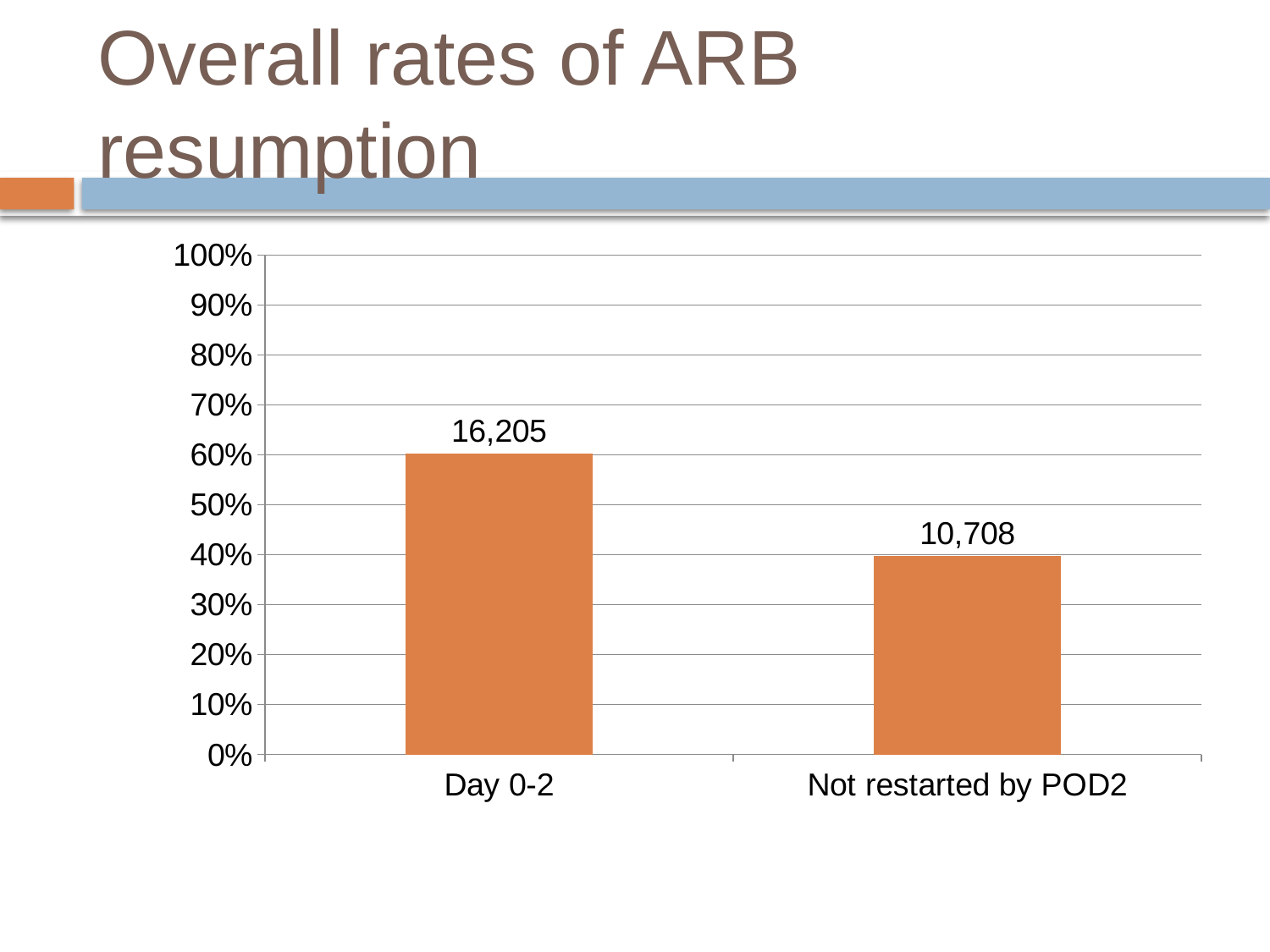

# Overall rates of ARB resumption

### Chart

| Category | ARB restart |
|---|---|
| Day 0-2 | 0.6021000000000006 |
| Not restarted by POD2 | 0.3980000000000011 |